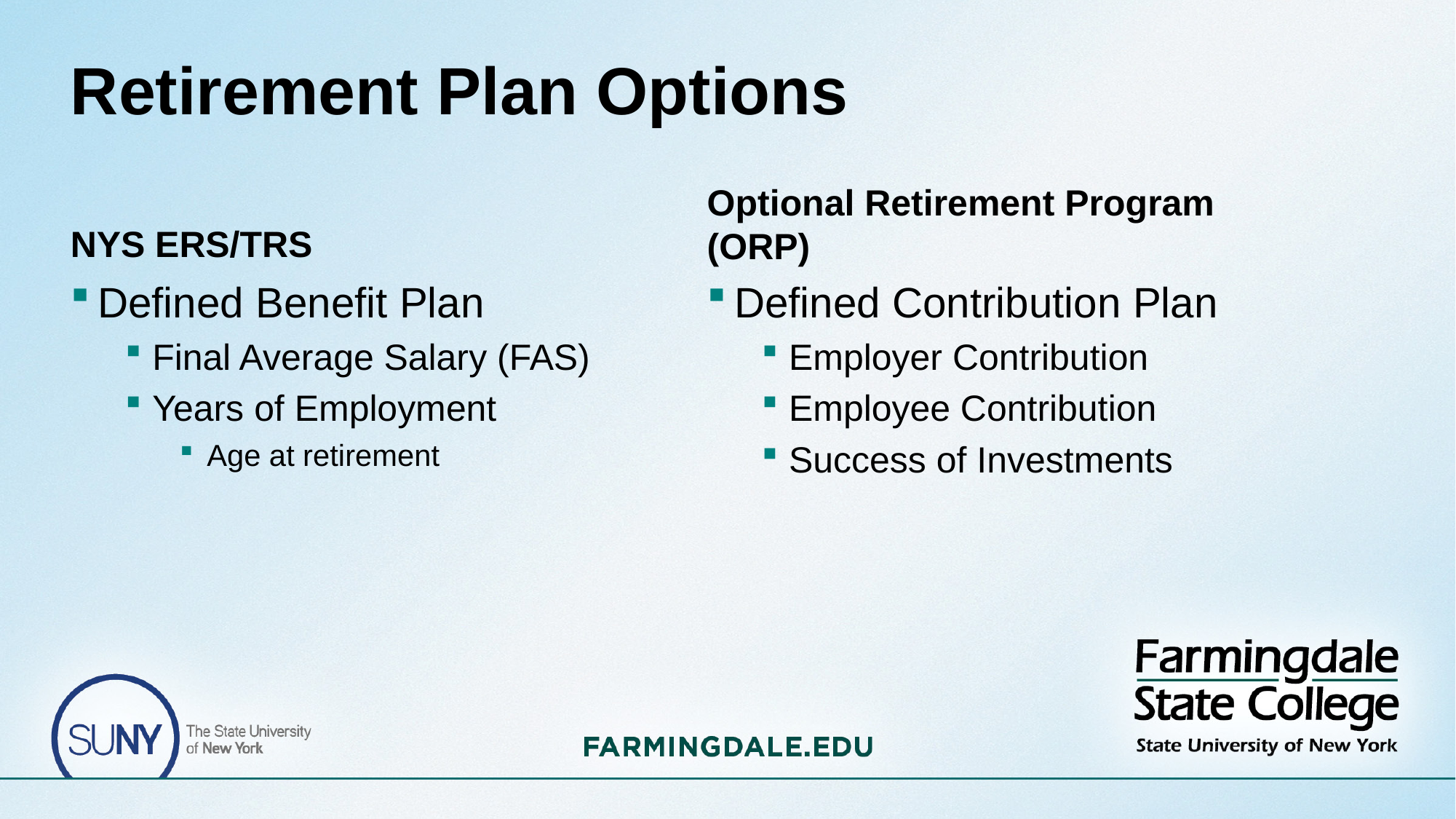

# Retirement Plan Options
NYS ERS/TRS
Optional Retirement Program (ORP)
Defined Benefit Plan
Final Average Salary (FAS)
Years of Employment
Age at retirement
Defined Contribution Plan
Employer Contribution
Employee Contribution
Success of Investments